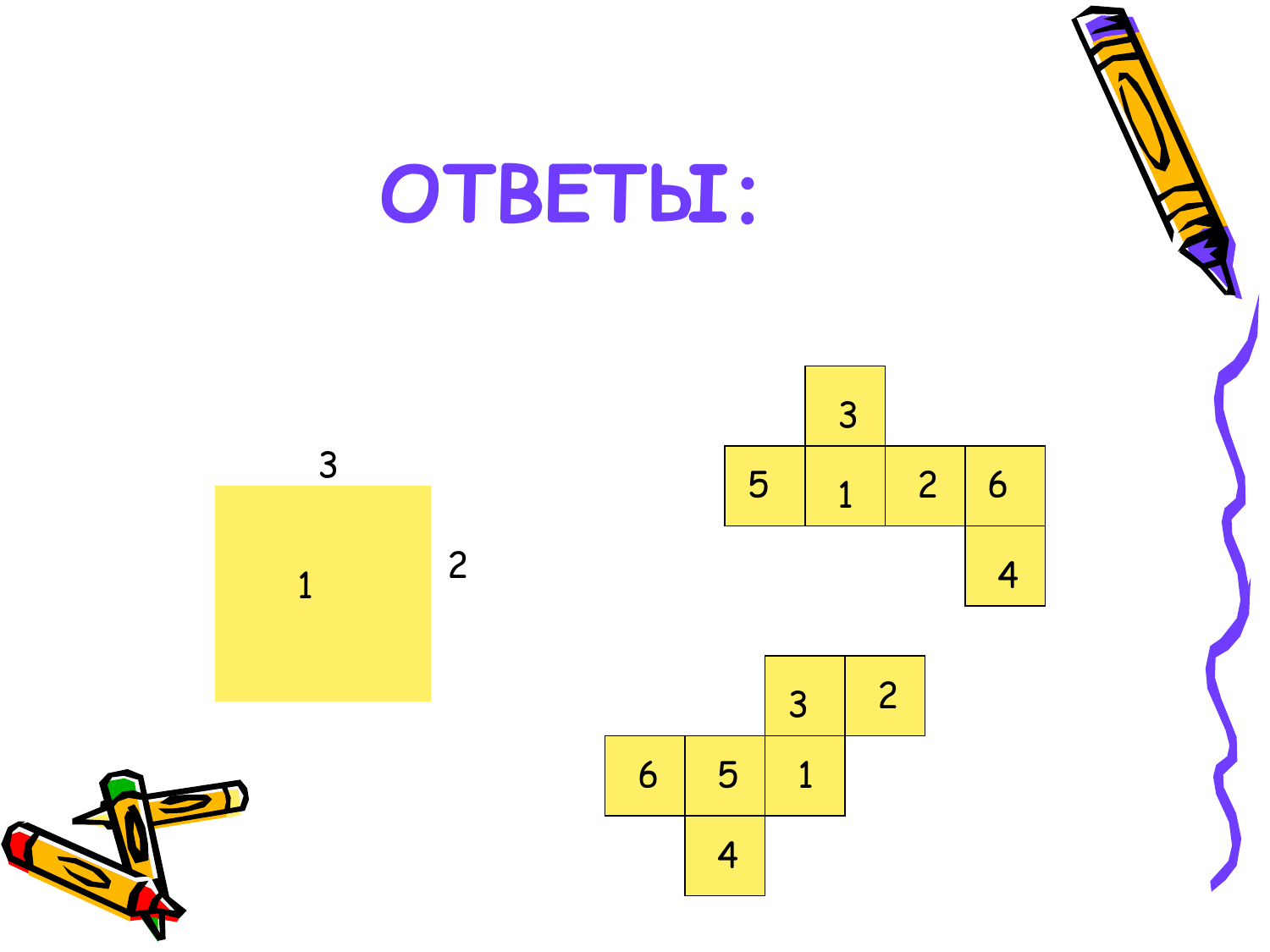

# ОТВЕТЫ:

3
3

5
2
6
1

2
4
1

2
3

6
5
1

4